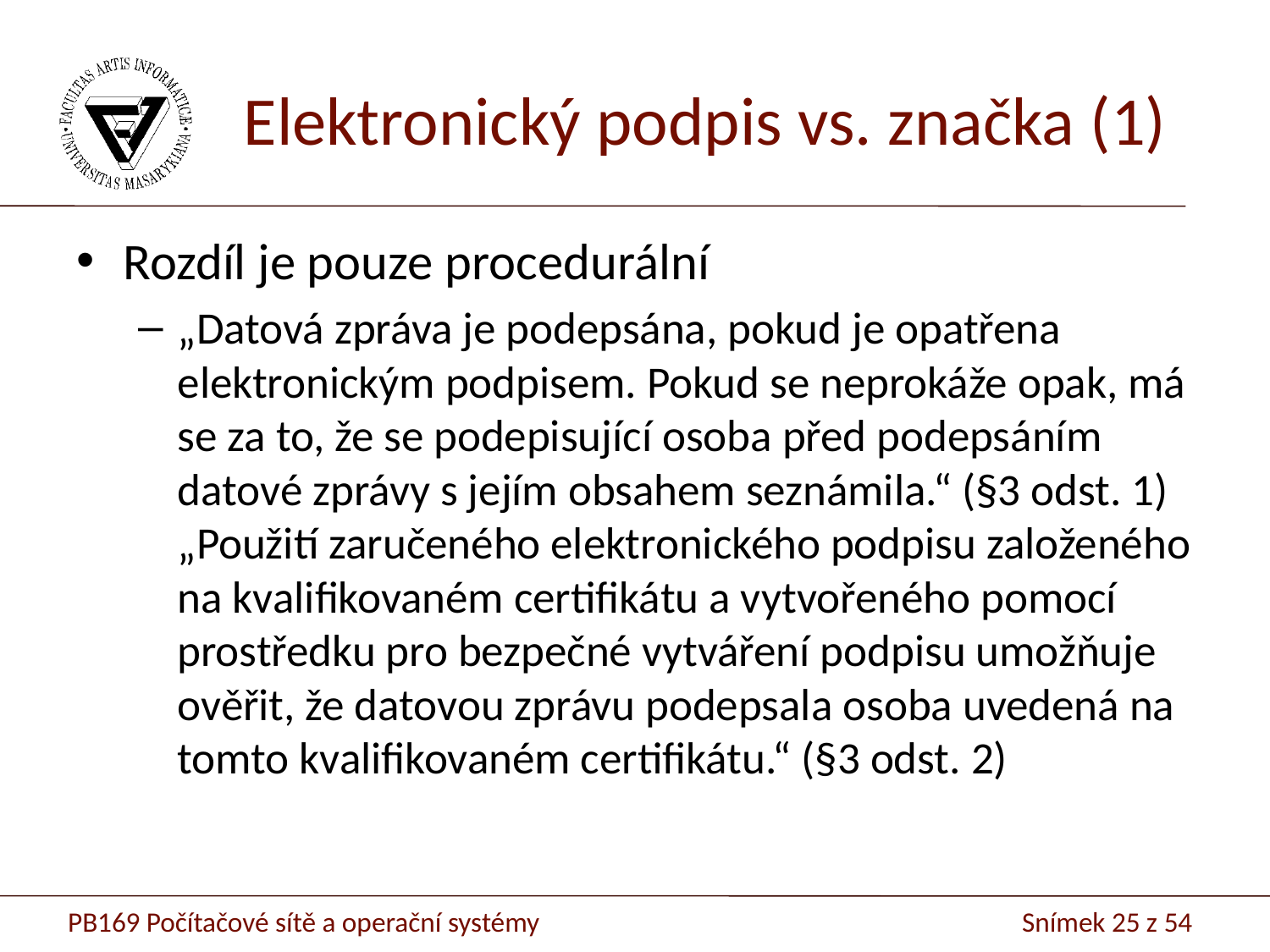

# Elektronický podpis vs. značka (1)
Rozdíl je pouze procedurální
„Datová zpráva je podepsána, pokud je opatřena elektronickým podpisem. Pokud se neprokáže opak, má se za to, že se podepisující osoba před podepsáním datové zprávy s jejím obsahem seznámila.“ (§3 odst. 1)
„Použití zaručeného elektronického podpisu založeného na kvalifikovaném certifikátu a vytvořeného pomocí prostředku pro bezpečné vytváření podpisu umožňuje ověřit, že datovou zprávu podepsala osoba uvedená na tomto kvalifikovaném certifikátu.“ (§3 odst. 2)